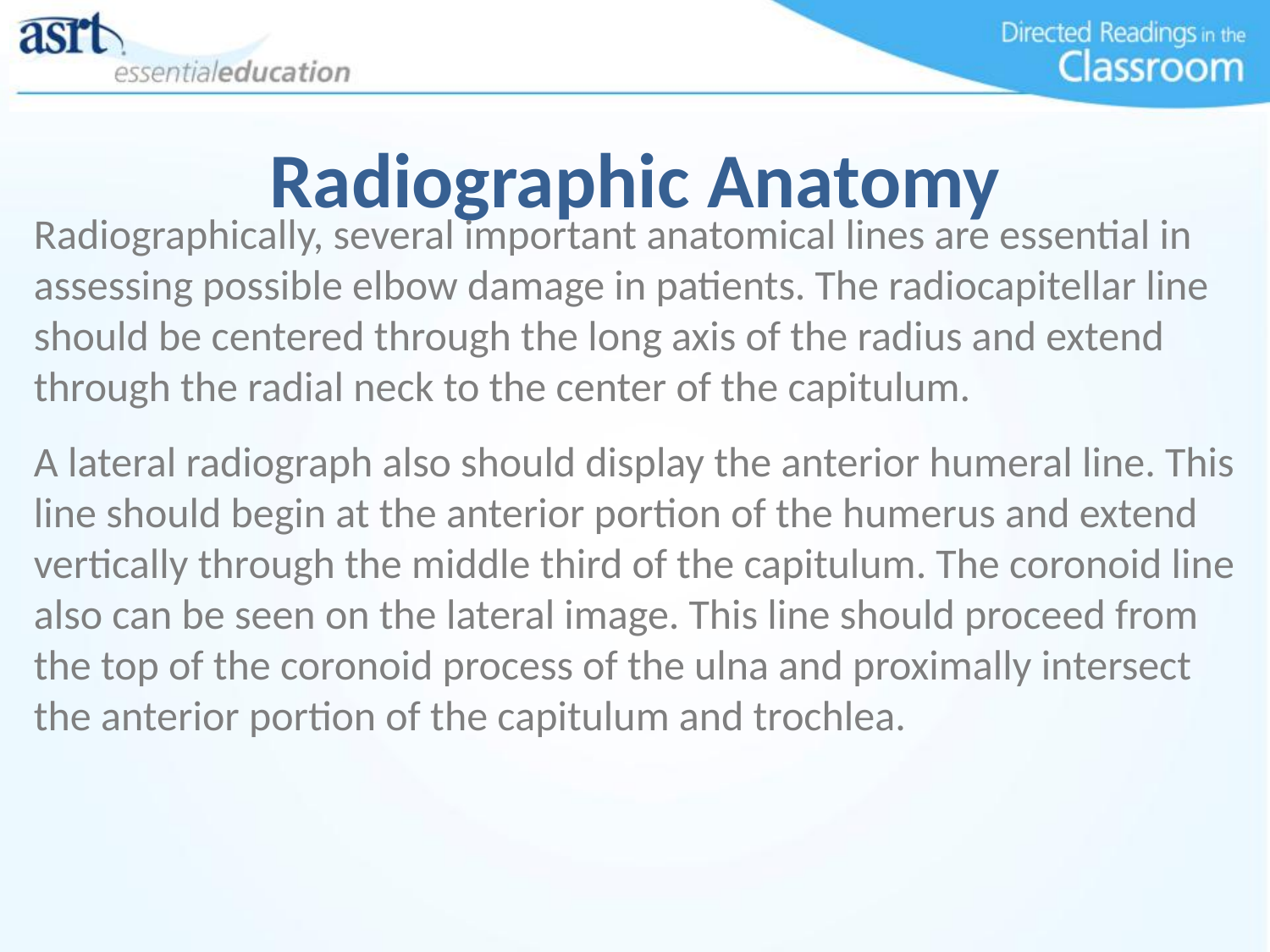

# Radiographic Anatomy
Radiographically, several important anatomical lines are essential in assessing possible elbow damage in patients. The radiocapitellar line should be centered through the long axis of the radius and extend through the radial neck to the center of the capitulum.
A lateral radiograph also should display the anterior humeral line. This line should begin at the anterior portion of the humerus and extend vertically through the middle third of the capitulum. The coronoid line also can be seen on the lateral image. This line should proceed from the top of the coronoid process of the ulna and proximally intersect the anterior portion of the capitulum and trochlea.